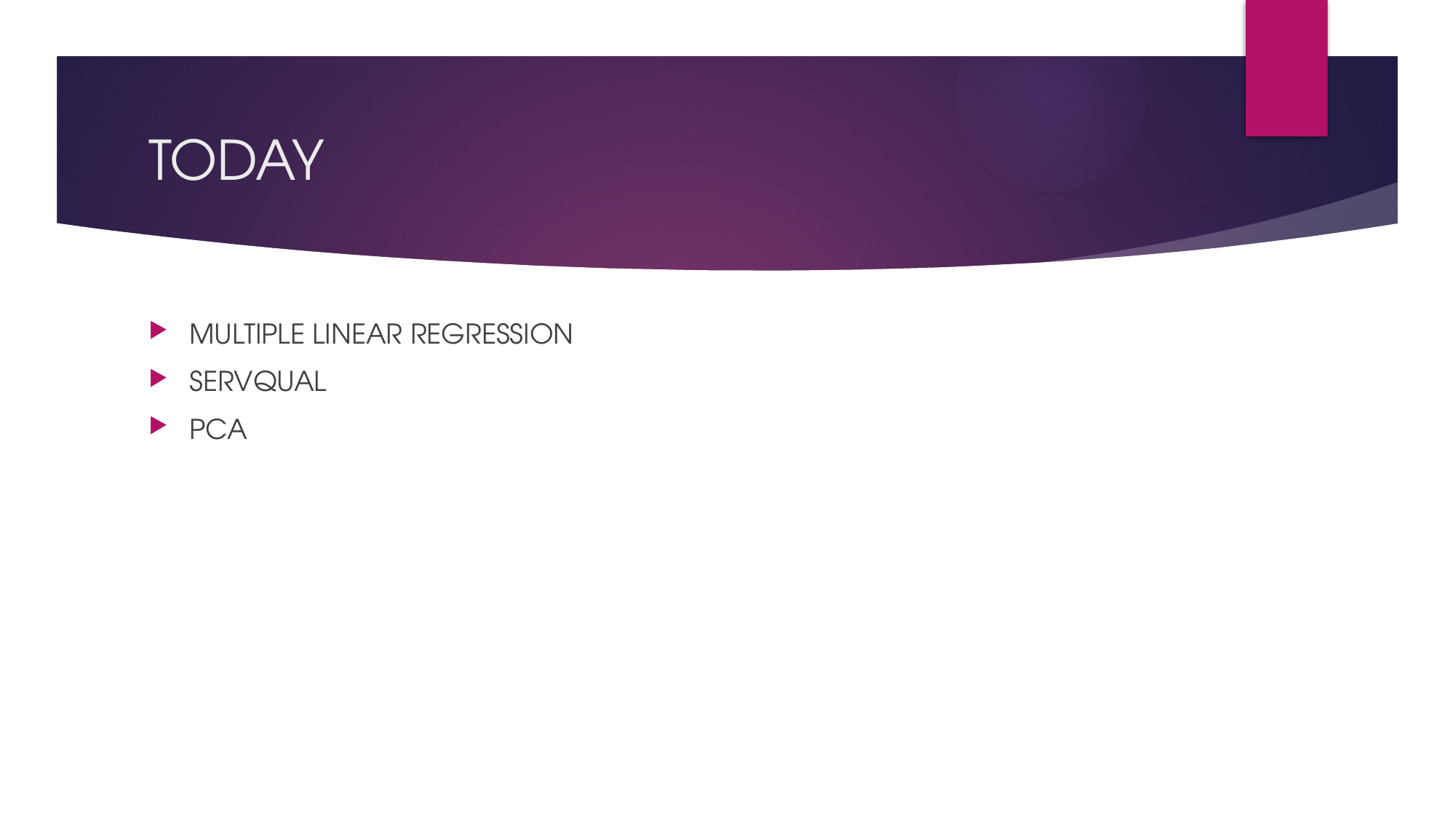

# TODAY
MULTIPLE LINEAR REGRESSION
SERVQUAL
PCA